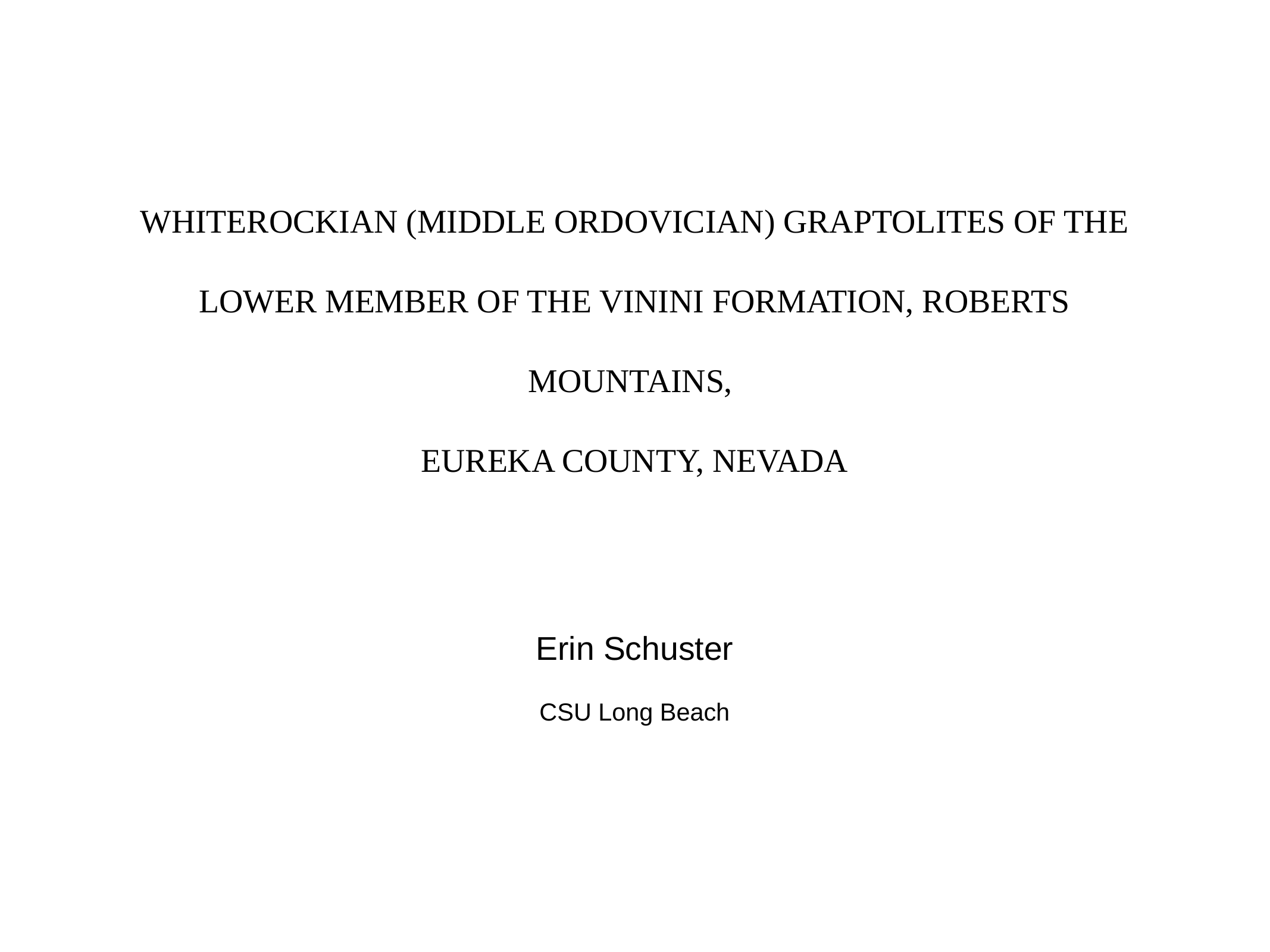

# Whiterockian (Middle Ordovician) Graptolites of the Lower Member of the Vinini Formation, Roberts Mountains,
Eureka County, Nevada
Erin Schuster

CSU Long Beach